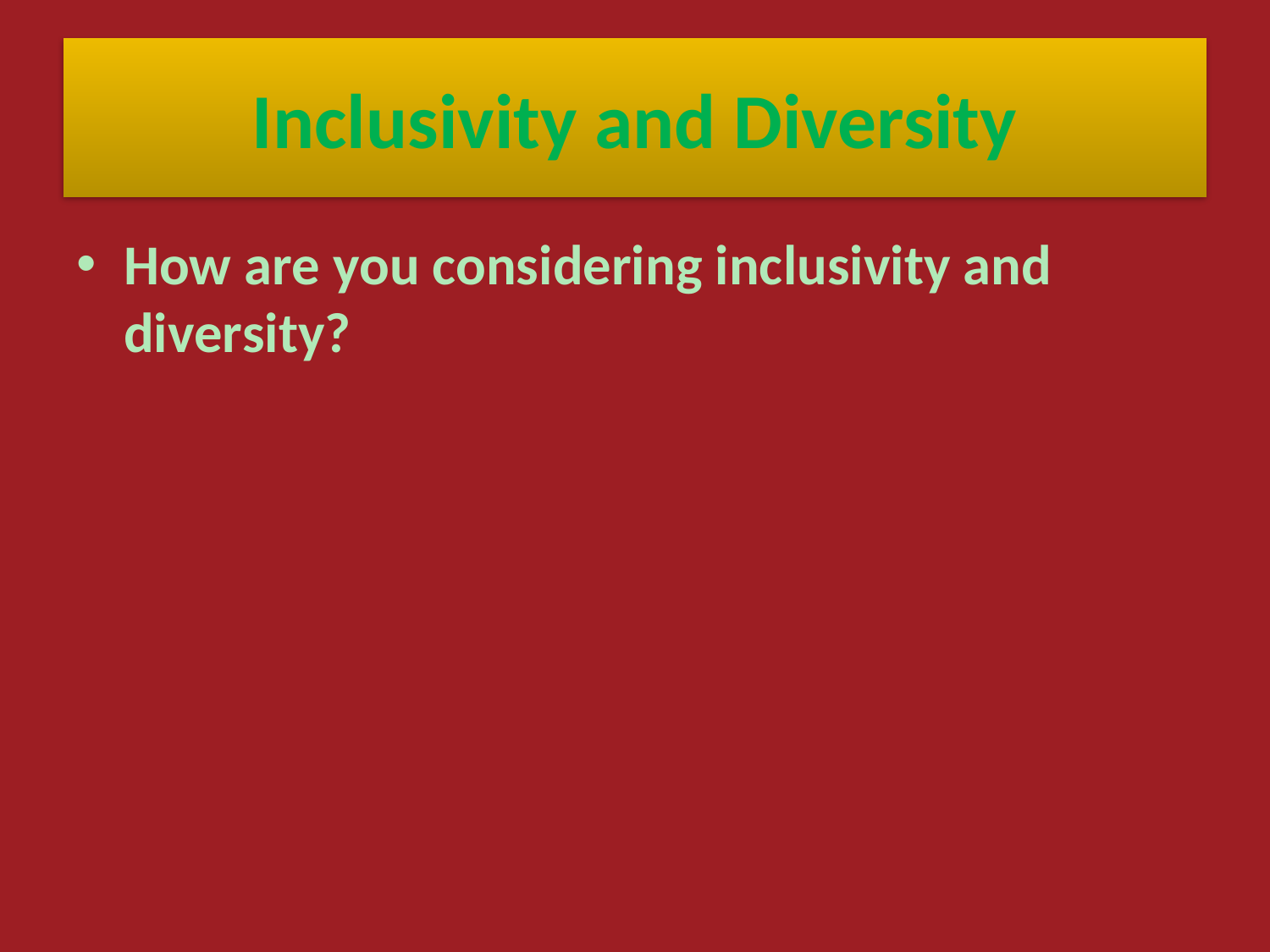

# Inclusivity and Diversity
How are you considering inclusivity and diversity?